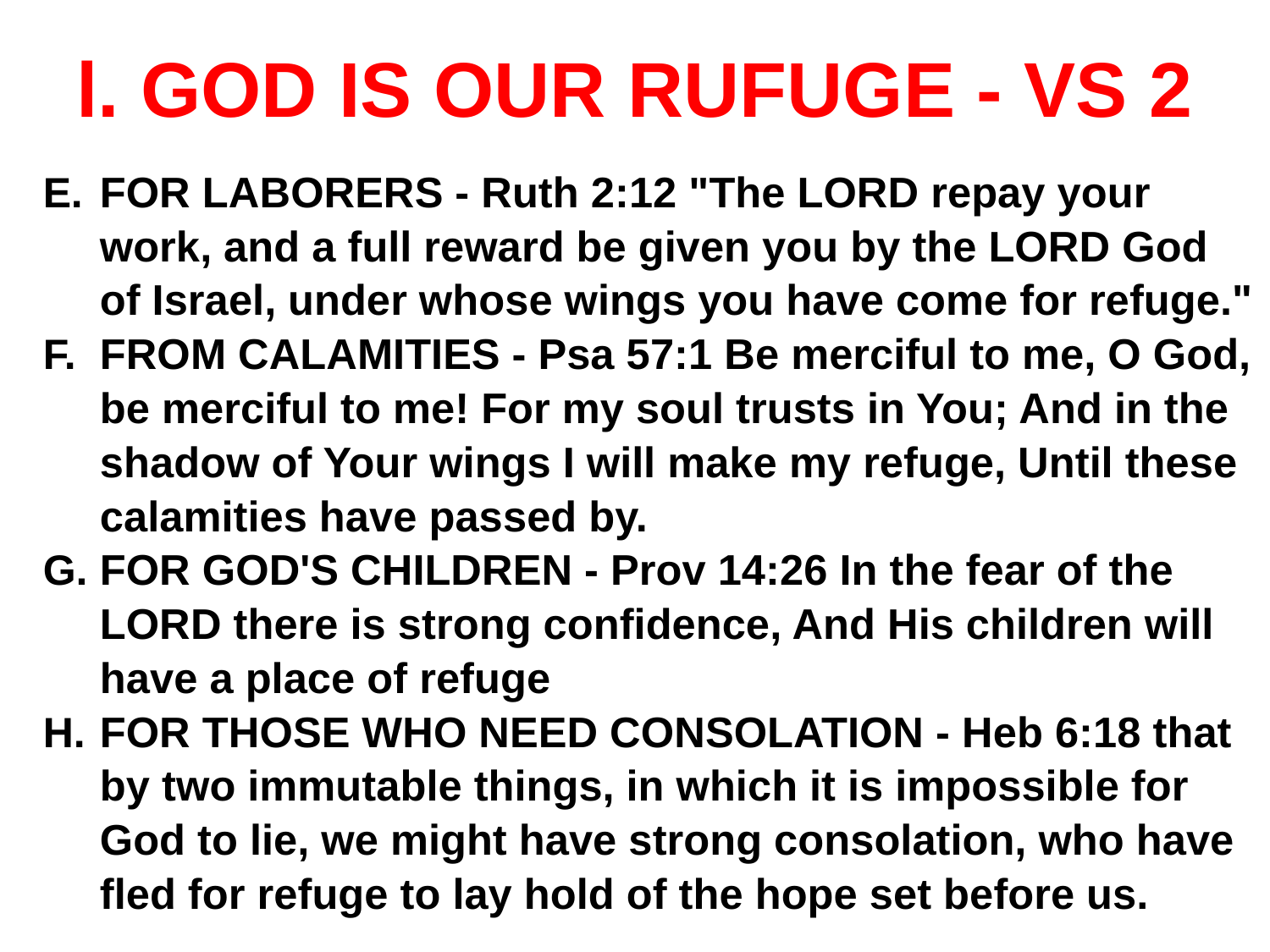

# l. GOD IS OUR RUFUGE - VS 2
FOR LABORERS - Ruth 2:12 "The LORD repay your work, and a full reward be given you by the LORD God of Israel, under whose wings you have come for refuge."
FROM CALAMITIES - Psa 57:1 Be merciful to me, O God, be merciful to me! For my soul trusts in You; And in the shadow of Your wings I will make my refuge, Until these calamities have passed by.
FOR GOD'S CHILDREN - Prov 14:26 In the fear of the LORD there is strong confidence, And His children will have a place of refuge
FOR THOSE WHO NEED CONSOLATION - Heb 6:18 that by two immutable things, in which it is impossible for God to lie, we might have strong consolation, who have fled for refuge to lay hold of the hope set before us.